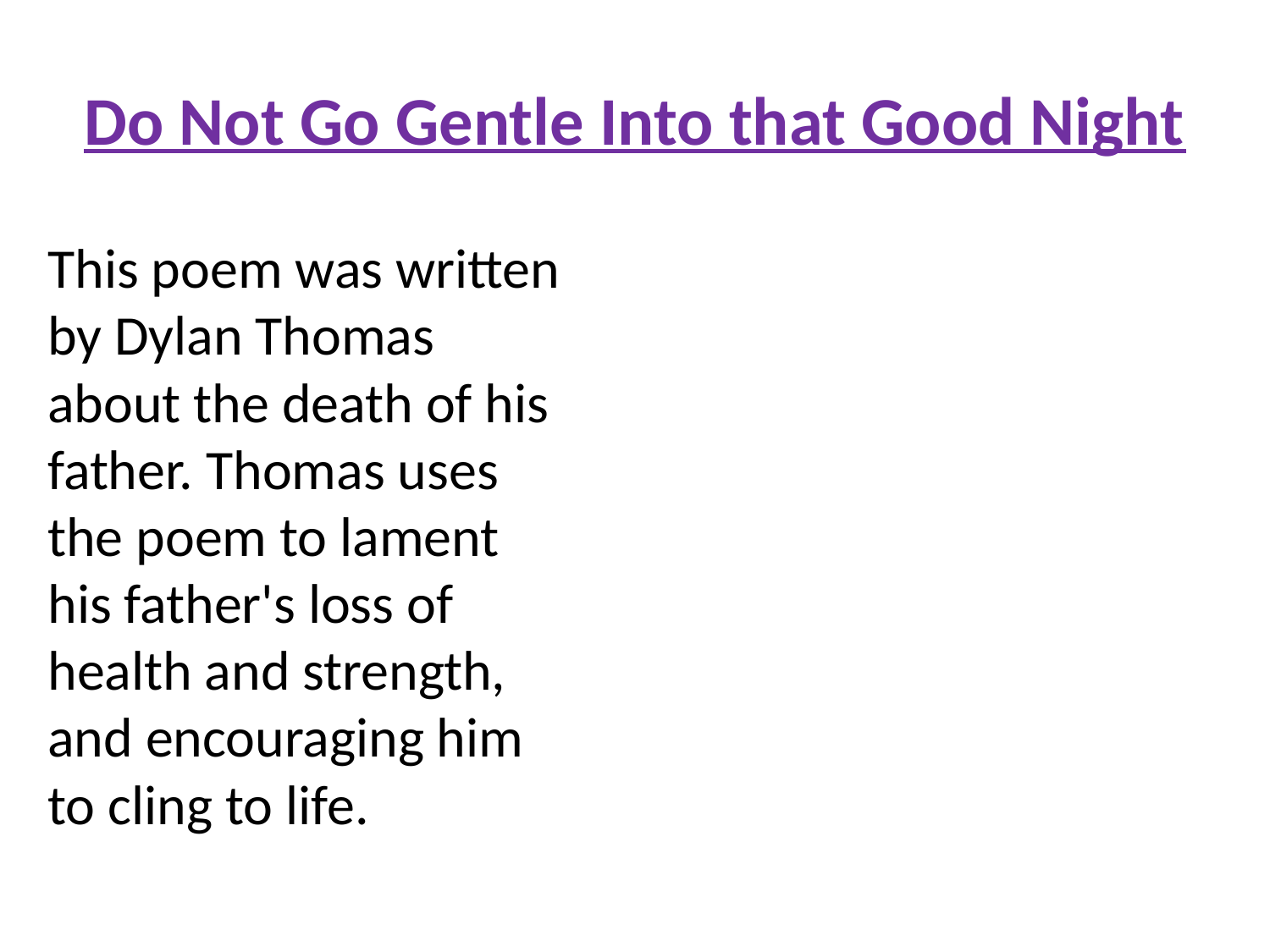

# Do Not Go Gentle Into that Good Night
This poem was written by Dylan Thomas about the death of his father. Thomas uses the poem to lament his father's loss of health and strength, and encouraging him to cling to life.